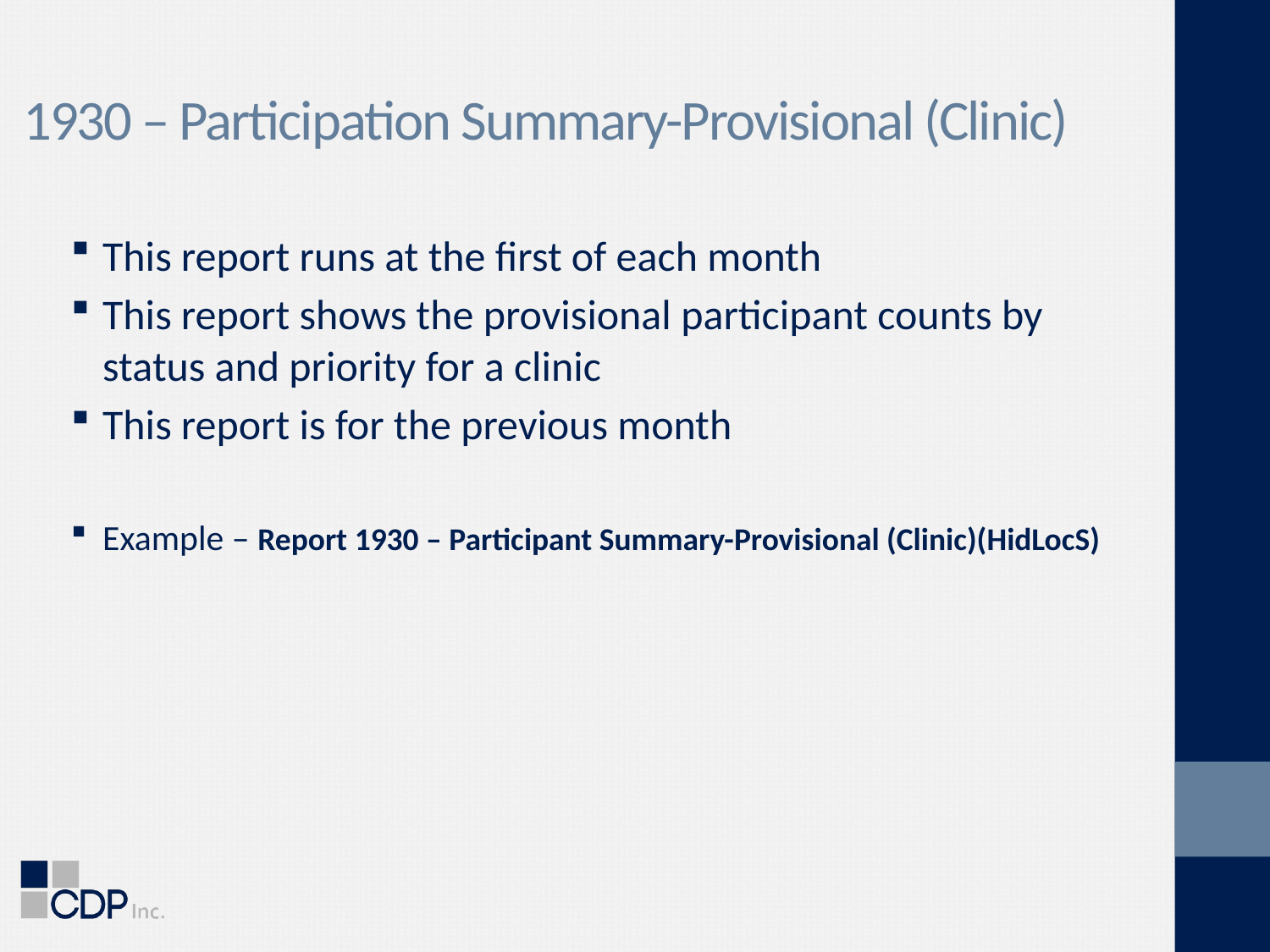

# 1930 – Participation Summary-Provisional (Clinic)
This report runs at the first of each month
This report shows the provisional participant counts by status and priority for a clinic
This report is for the previous month

Example – Report 1930 – Participant Summary-Provisional (Clinic)(HidLocS)